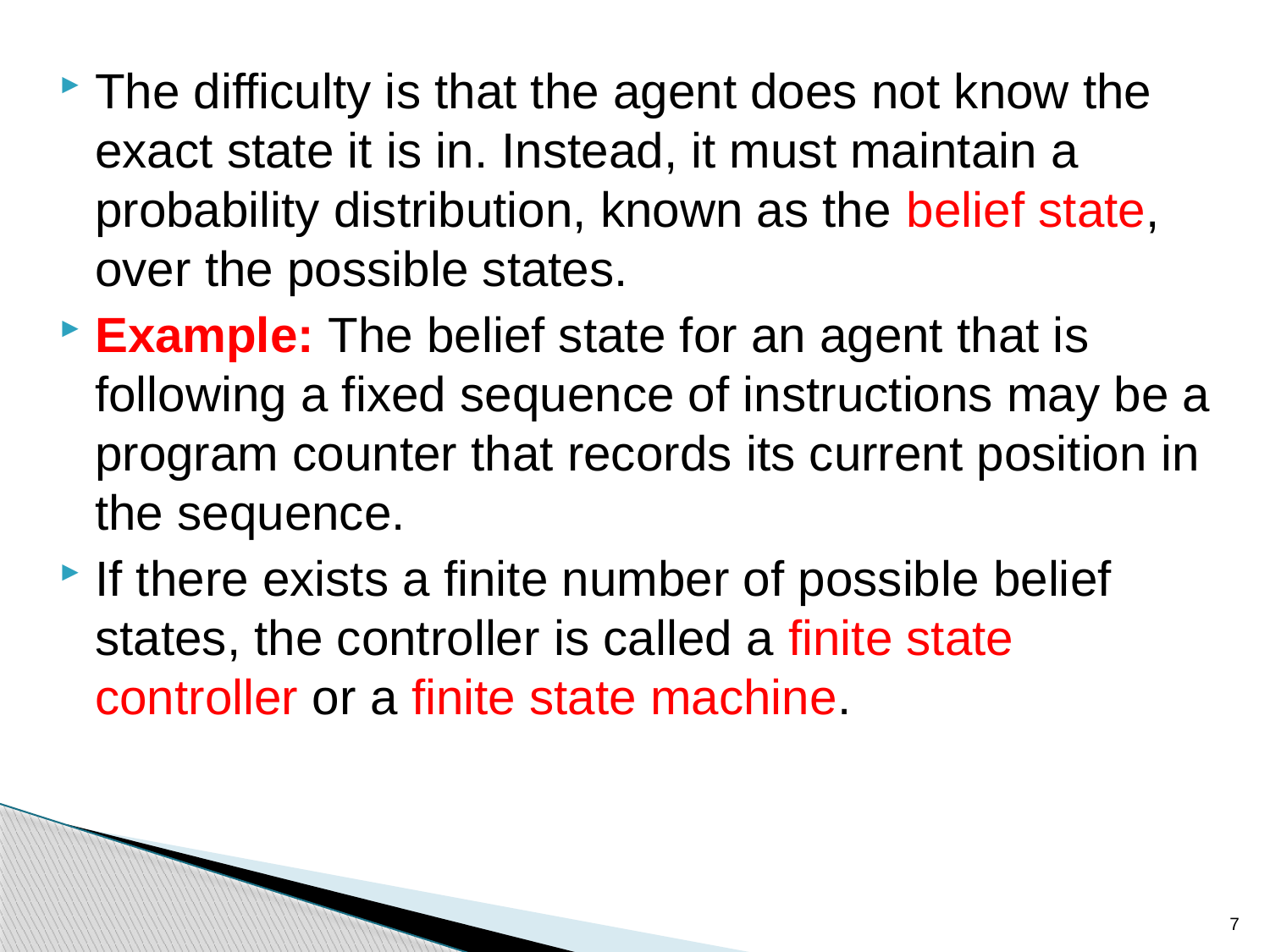

The difficulty is that the agent does not know the exact state it is in. Instead, it must maintain a probability distribution, known as the belief state, over the possible states.
Example: The belief state for an agent that is following a fixed sequence of instructions may be a program counter that records its current position in the sequence.
If there exists a finite number of possible belief states, the controller is called a finite state controller or a finite state machine.
7